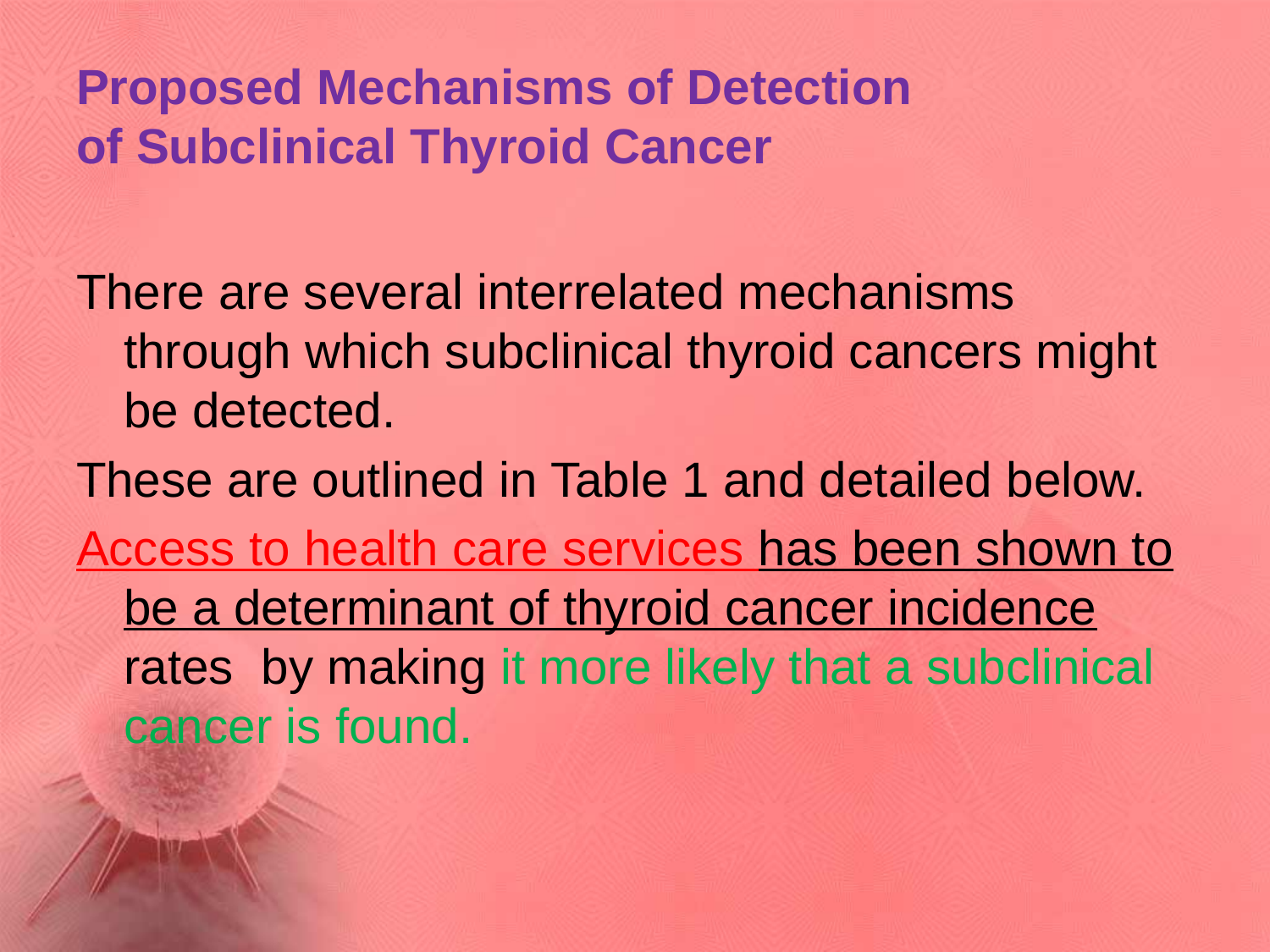

# Proposed Mechanisms of Detection of Subclinical Thyroid Cancer
There are several interrelated mechanisms through which subclinical thyroid cancers might be detected.
These are outlined in Table 1 and detailed below.
Access to health care services has been shown to be a determinant of thyroid cancer incidence rates  by making it more likely that a subclinical cancer is found.